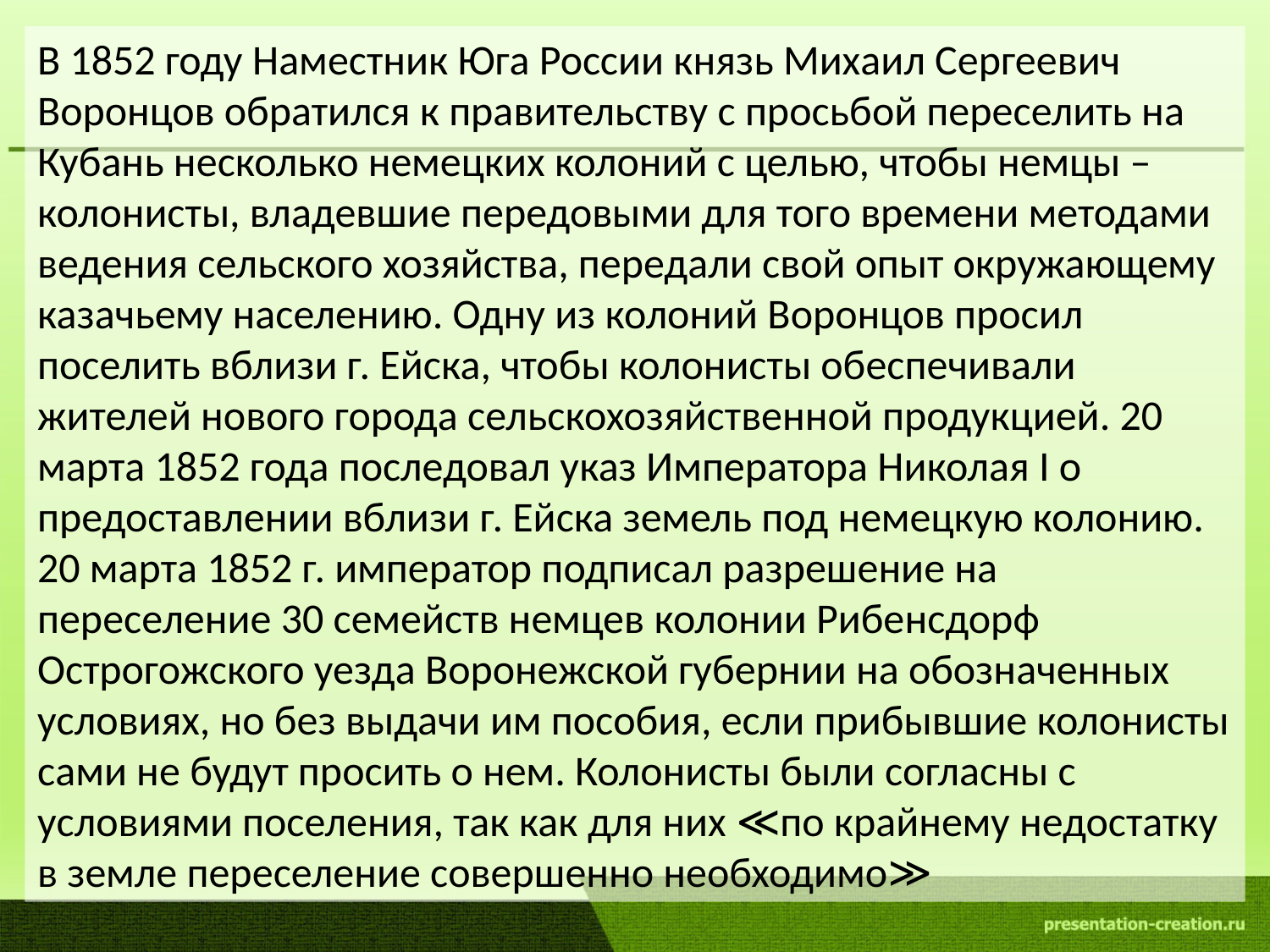

В 1852 году Наместник Юга России князь Михаил Сергеевич Воронцов обратился к правительству с просьбой переселить на Кубань несколько немецких колоний с целью, чтобы немцы – колонисты, владевшие передовыми для того времени методами ведения сельского хозяйства, передали свой опыт окружающему казачьему населению. Одну из колоний Воронцов просил поселить вблизи г. Ейска, чтобы колонисты обеспечивали жителей нового города сельскохозяйственной продукцией. 20 марта 1852 года последовал указ Императора Николая I о предоставлении вблизи г. Ейска земель под немецкую колонию.
20 марта 1852 г. император подписал разрешение на переселение 30 семейств немцев колонии Рибенсдорф Острогожского уезда Воронежской губернии на обозначенных условиях, но без выдачи им пособия, если прибывшие колонисты сами не будут просить о нем. Колонисты были согласны с условиями поселения, так как для них ≪по крайнему недостатку в земле переселение совершенно необходимо≫